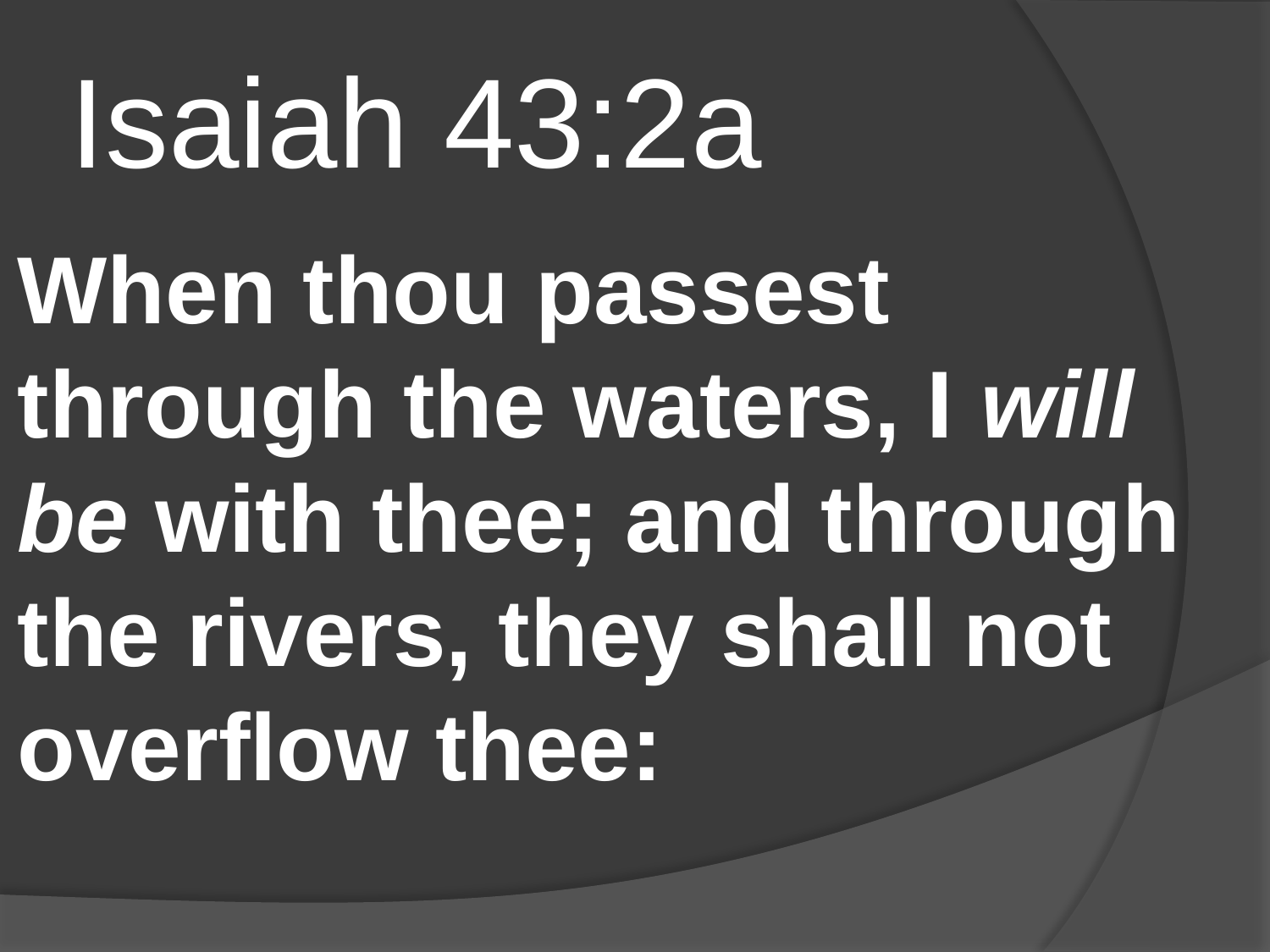

# Isaiah 43:2a
When thou passest through the waters, I will be with thee; and through the rivers, they shall not overflow thee: